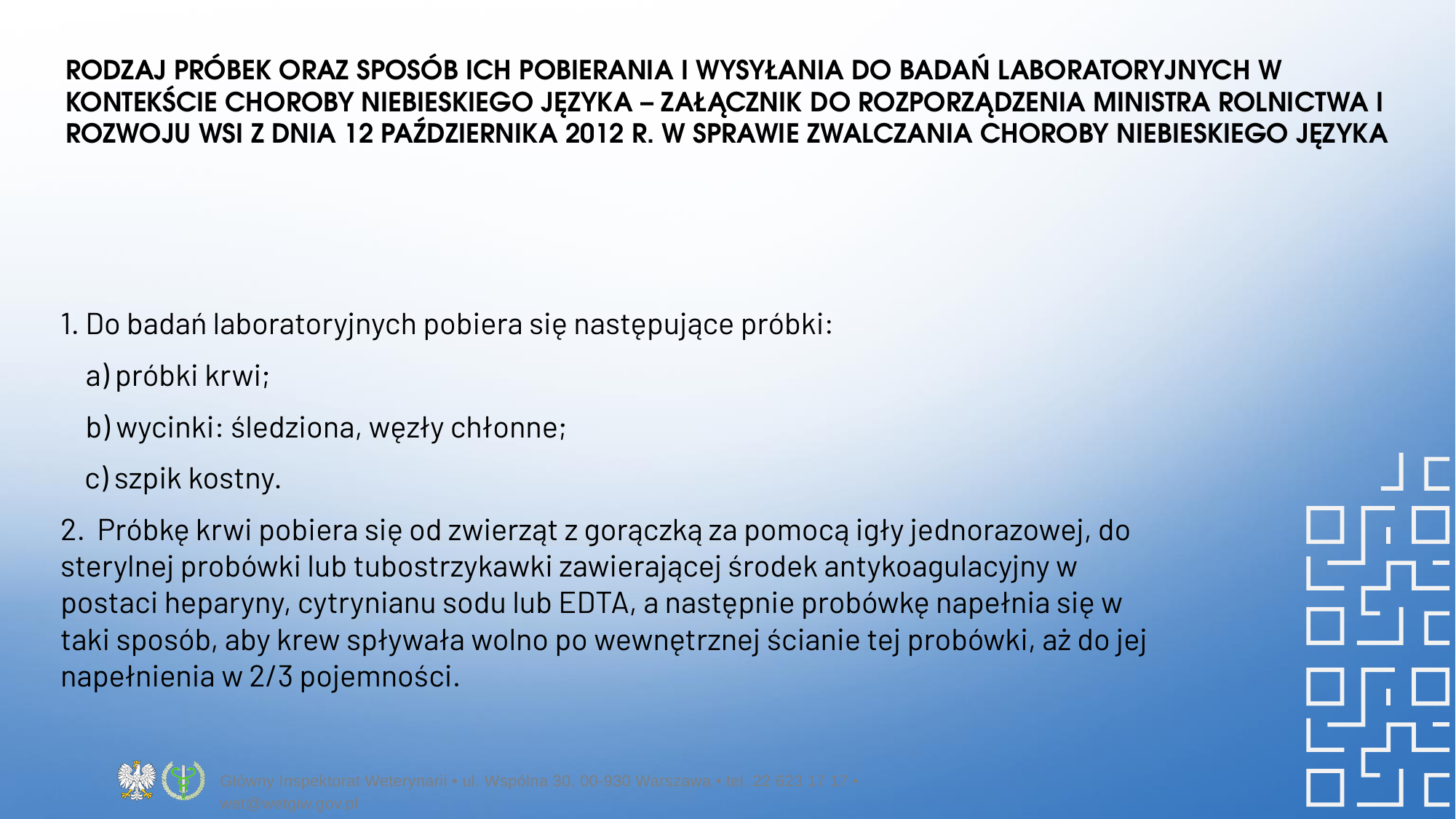

# RODZAJ PRÓBEK ORAZ SPOSÓB ICH POBIERANIA I WYSYŁANIA DO BADAŃ LABORATORYJNYCH w Kontekście Choroby Niebieskiego Języka – Załącznik do rozporządzenia Ministra Rolnictwa i Rozwoju Wsi z dnia 12 października 2012 r. w sprawie zwalczania choroby niebieskiego języka

1. Do badań laboratoryjnych pobiera się następujące próbki:
   a) próbki krwi;
   b) wycinki: śledziona, węzły chłonne;
    c) szpik kostny.
2.  Próbkę krwi pobiera się od zwierząt z gorączką za pomocą igły jednorazowej, do sterylnej probówki lub tubostrzykawki zawierającej środek antykoagulacyjny w postaci heparyny, cytrynianu sodu lub EDTA, a następnie probówkę napełnia się w taki sposób, aby krew spływała wolno po wewnętrznej ścianie tej probówki, aż do jej napełnienia w 2/3 pojemności.

Główny Inspektorat Weterynarii • ul. Wspólna 30, 00-930 Warszawa • tel. 22 623 17 17 • wet@wetgiw.gov.pl